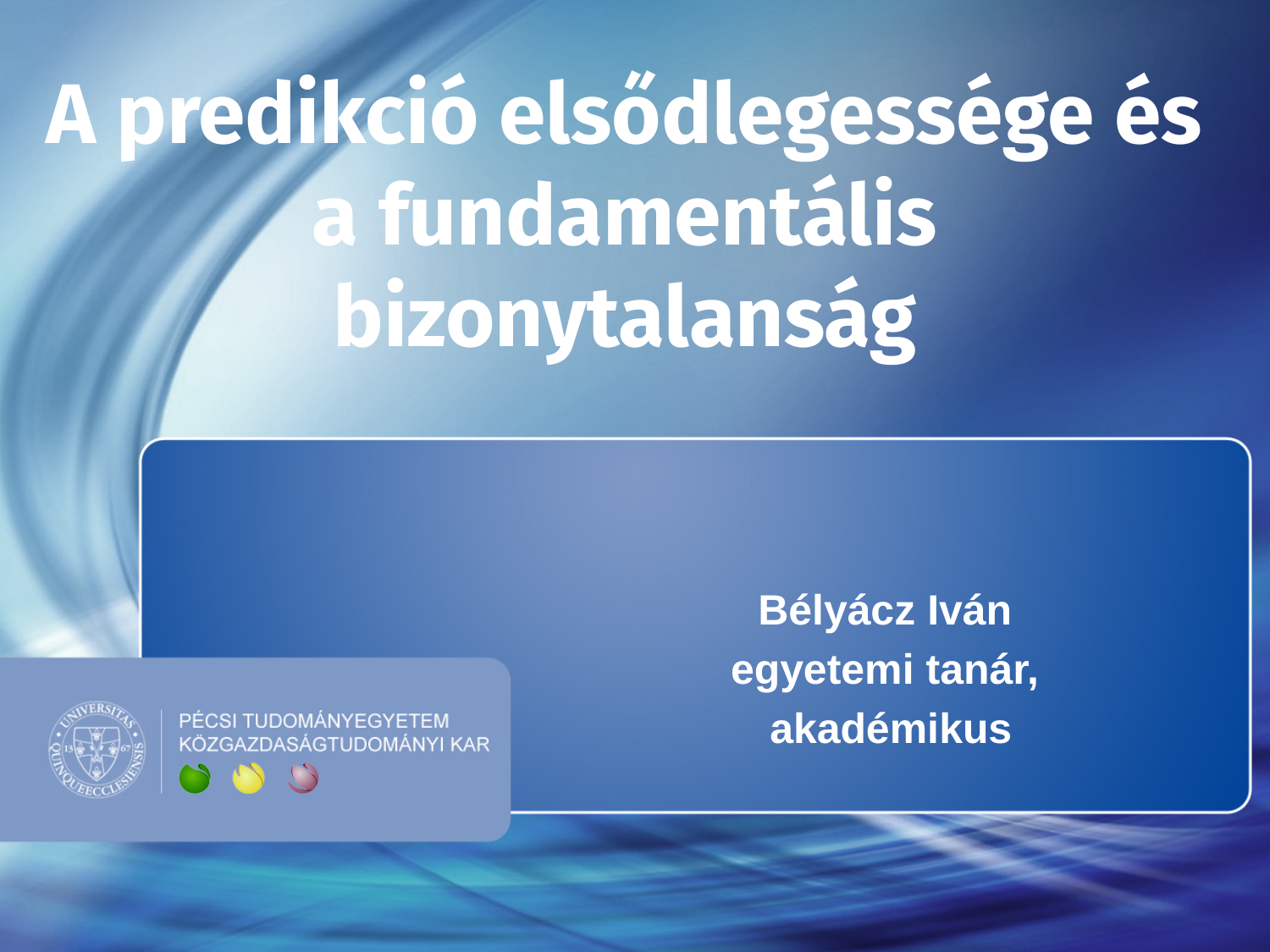

# A predikció elsődlegessége és a fundamentális bizonytalanság
Bélyácz Iván
egyetemi tanár,
 akadémikus